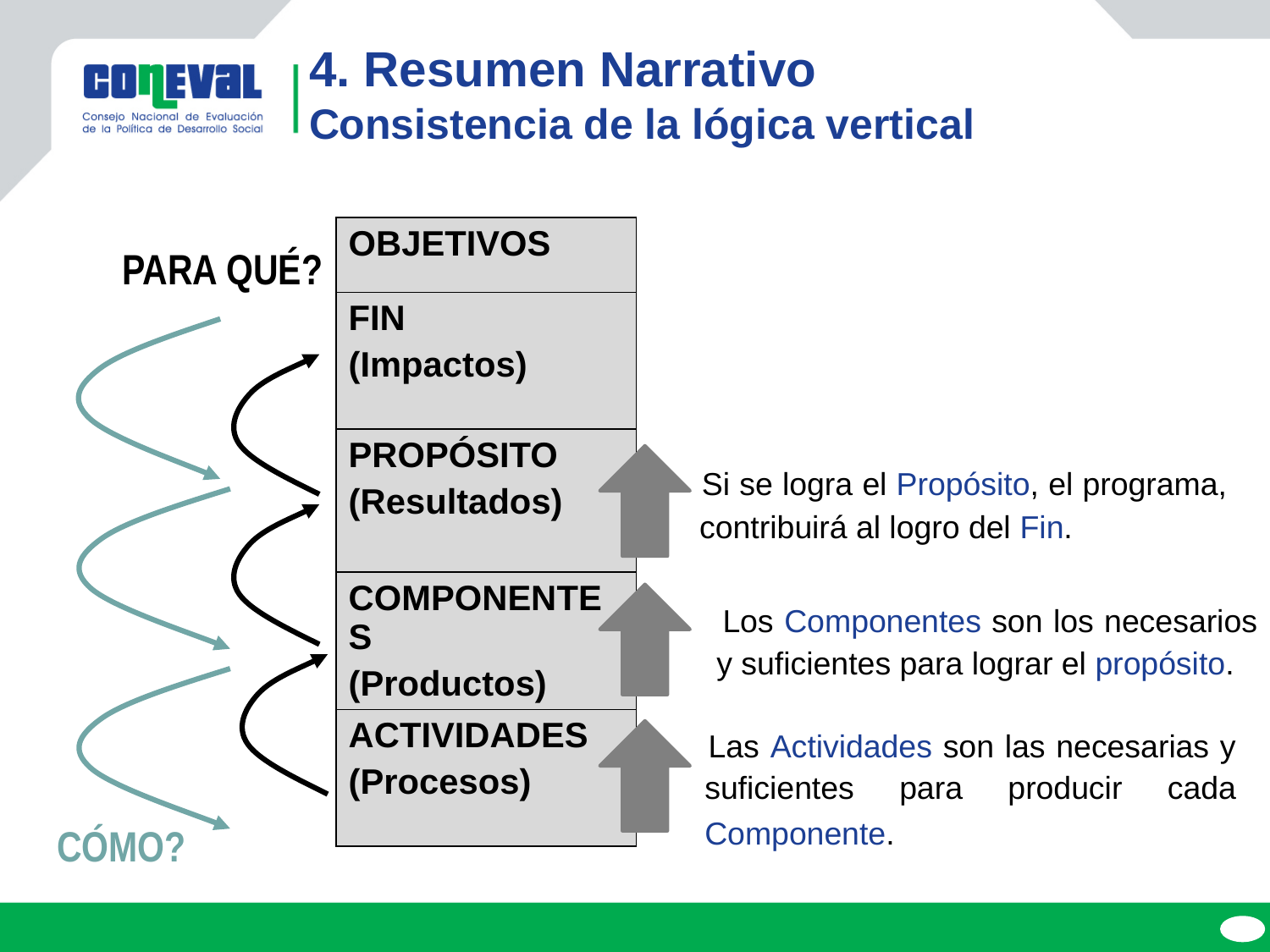

4. Resumen Narrativo
Consistencia de la lógica vertical
PARA QUÉ?

| OBJETIVOS |
| --- |
| FIN (Impactos) |
| PROPÓSITO (Resultados) |
| COMPONENTES (Productos) |
| ACTIVIDADES (Procesos) |

CÓMO?
    Si se logra el Propósito, el programa, contribuirá al logro del Fin.

    Los Componentes son los necesarios y suficientes para lograr el propósito.

    Las Actividades son las necesarias y suficientes para producir cada Componente.